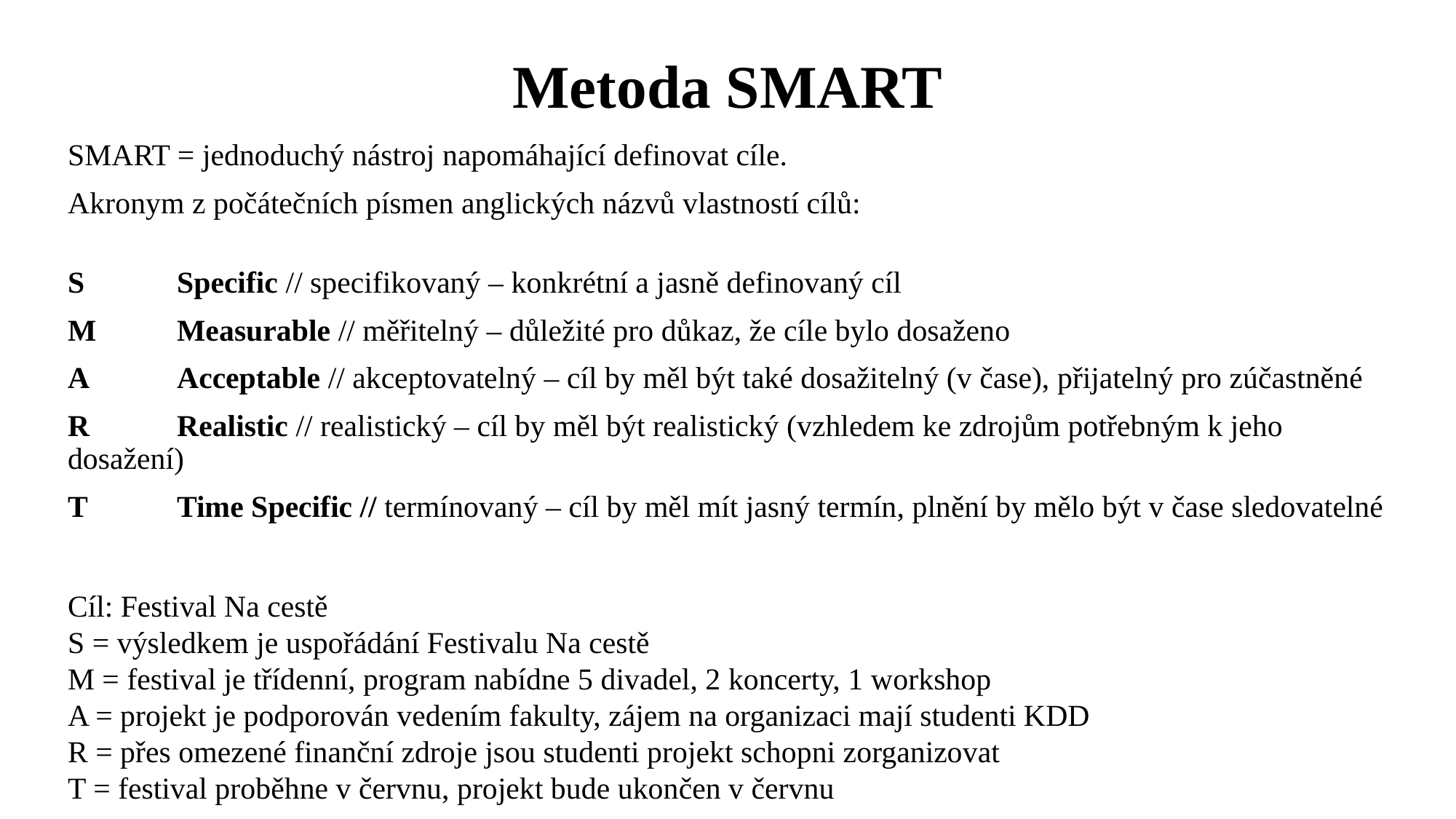

# Metoda SMART
SMART = jednoduchý nástroj napomáhající definovat cíle.
Akronym z počátečních písmen anglických názvů vlastností cílů:

S 	Specific // specifikovaný – konkrétní a jasně definovaný cíl
M	Measurable // měřitelný – důležité pro důkaz, že cíle bylo dosaženo
A	Acceptable // akceptovatelný – cíl by měl být také dosažitelný (v čase), přijatelný pro zúčastněné
R	Realistic // realistický – cíl by měl být realistický (vzhledem ke zdrojům potřebným k jeho dosažení)
T	Time Specific // termínovaný – cíl by měl mít jasný termín, plnění by mělo být v čase sledovatelné

Cíl: Festival Na cestě
S = výsledkem je uspořádání Festivalu Na cestě
M = festival je třídenní, program nabídne 5 divadel, 2 koncerty, 1 workshop
A = projekt je podporován vedením fakulty, zájem na organizaci mají studenti KDD
R = přes omezené finanční zdroje jsou studenti projekt schopni zorganizovat
T = festival proběhne v červnu, projekt bude ukončen v červnu